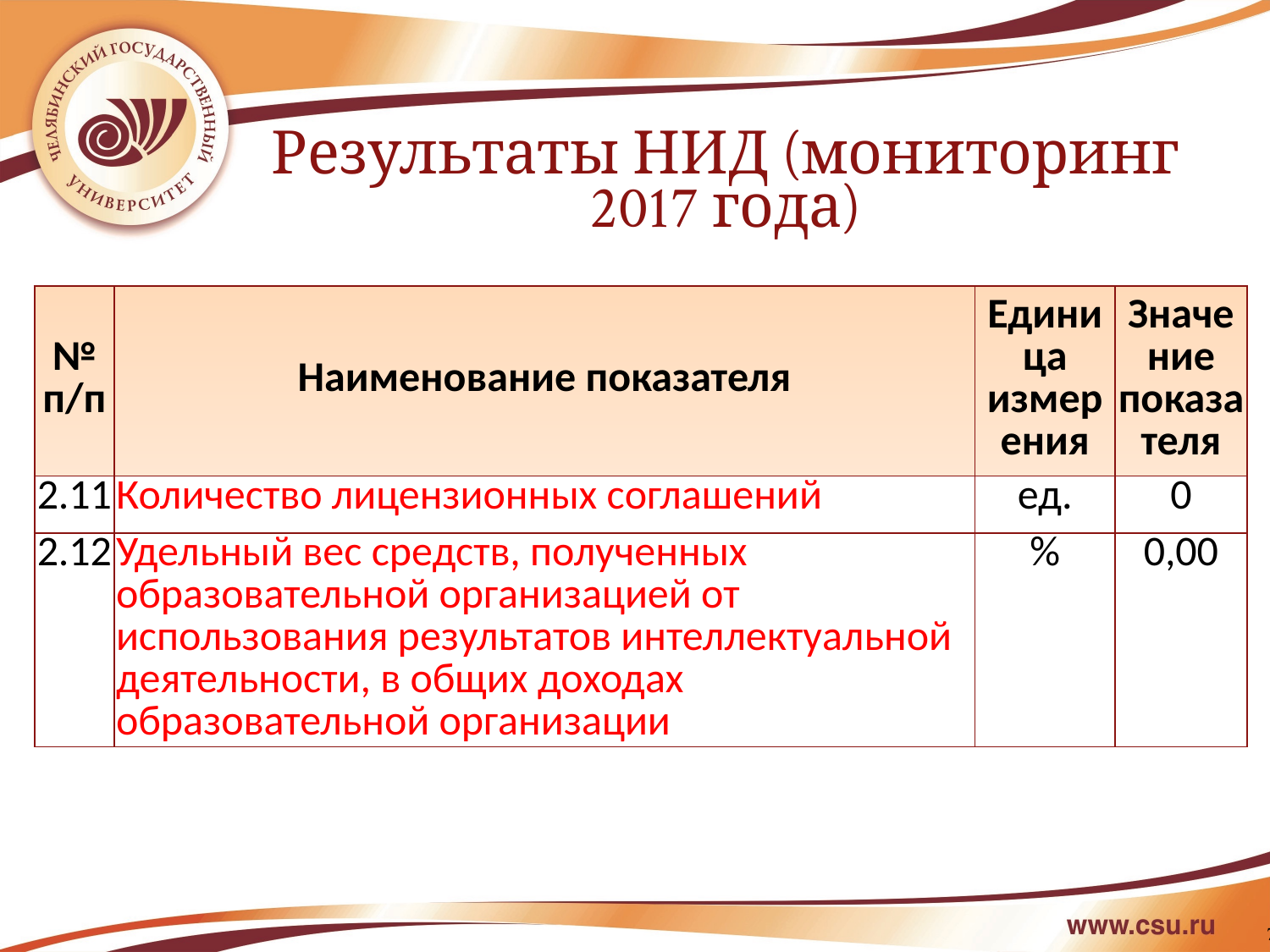

Результаты НИД (мониторинг 2017 года)
| № п/п | Наименование показателя | Единица измерения | Значение показателя |
| --- | --- | --- | --- |
| 2.11 | Количество лицензионных соглашений | ед. | 0 |
| 2.12 | Удельный вес средств, полученных образовательной организацией от использования результатов интеллектуальной деятельности, в общих доходах образовательной организации | % | 0,00 |
7